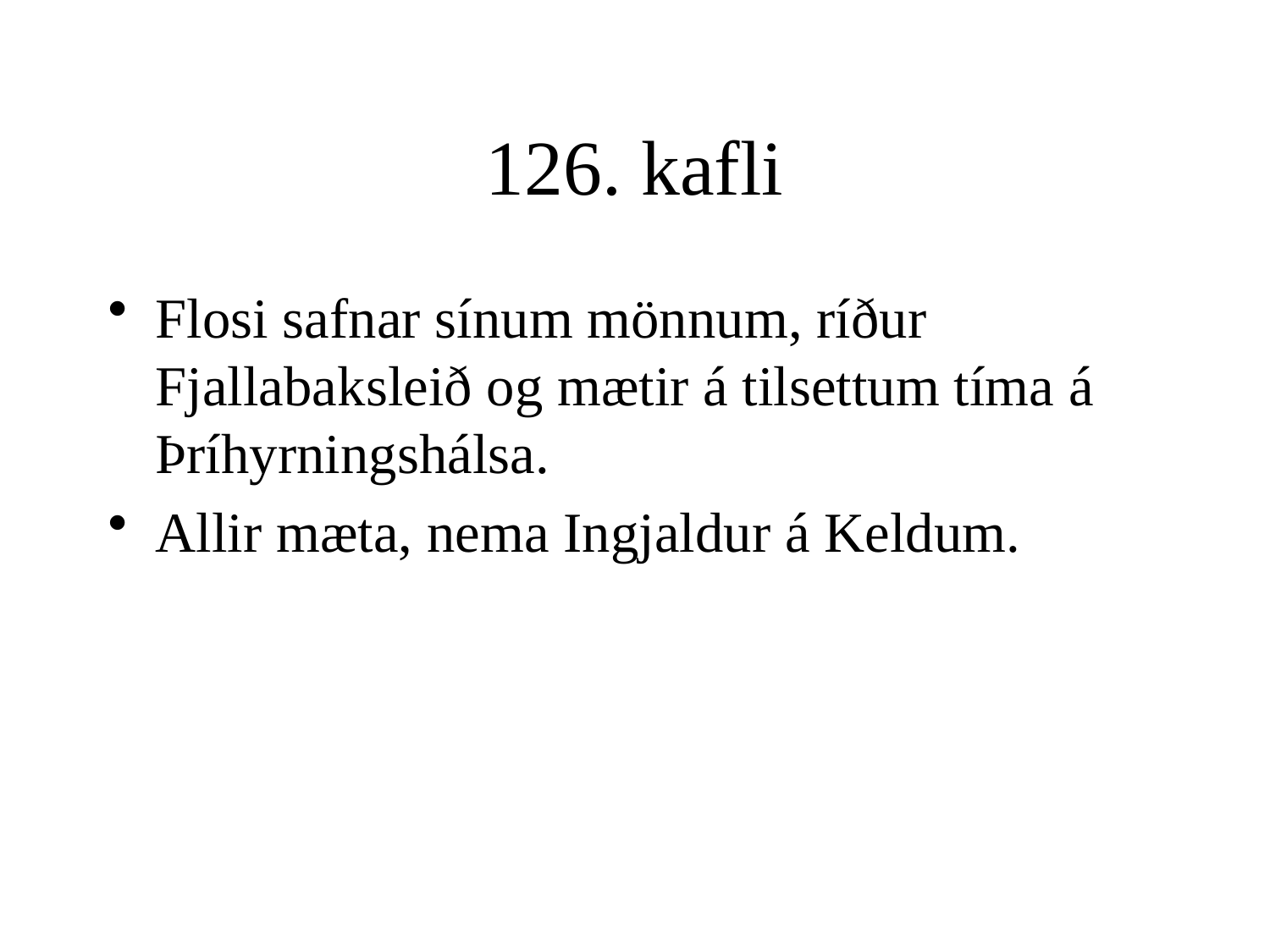

# 126. kafli
Flosi safnar sínum mönnum, ríður Fjallabaksleið og mætir á tilsettum tíma á Þríhyrningshálsa.
Allir mæta, nema Ingjaldur á Keldum.